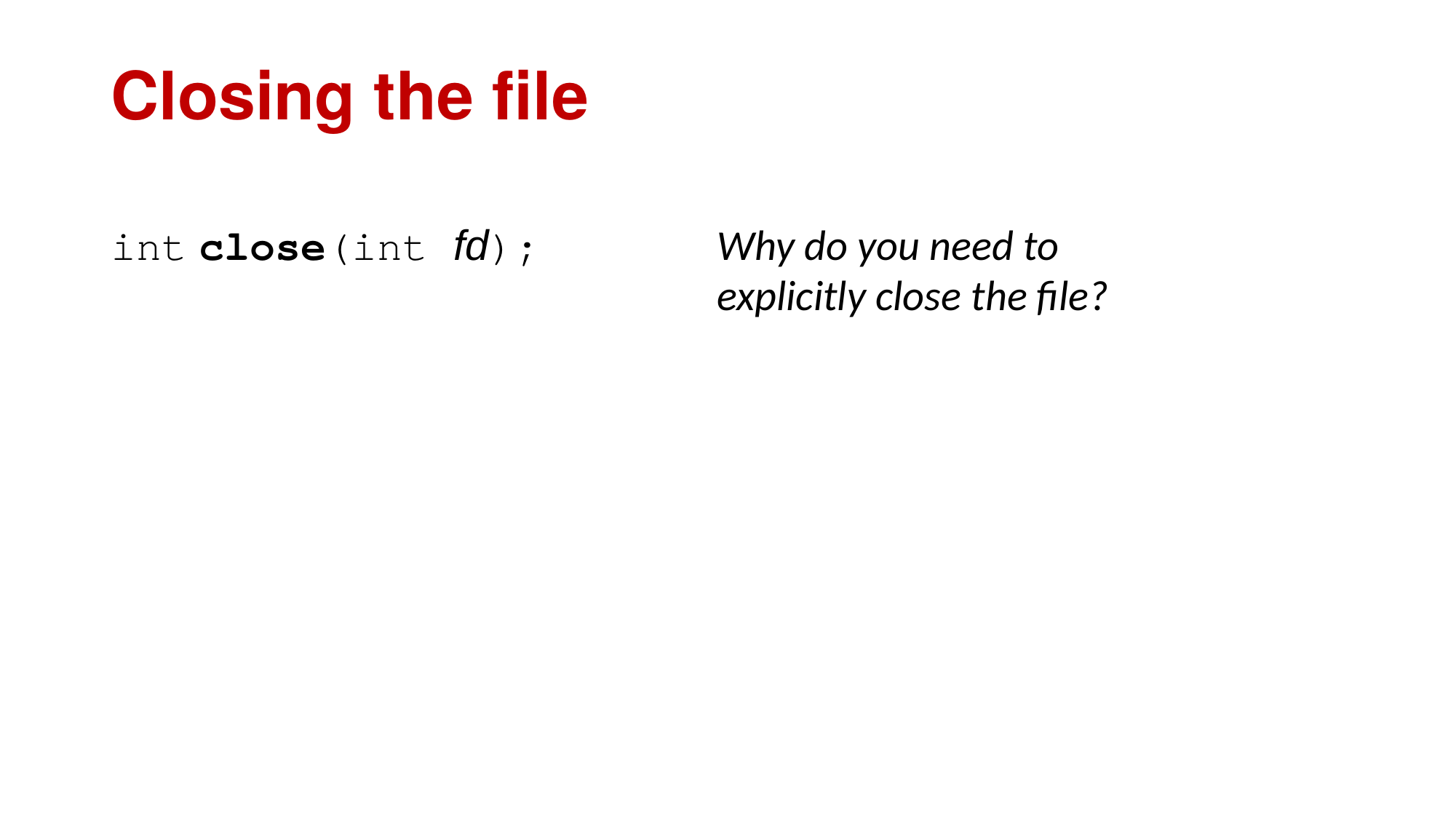

# Closing the file
int close(int fd);
Why do you need to explicitly close the file?